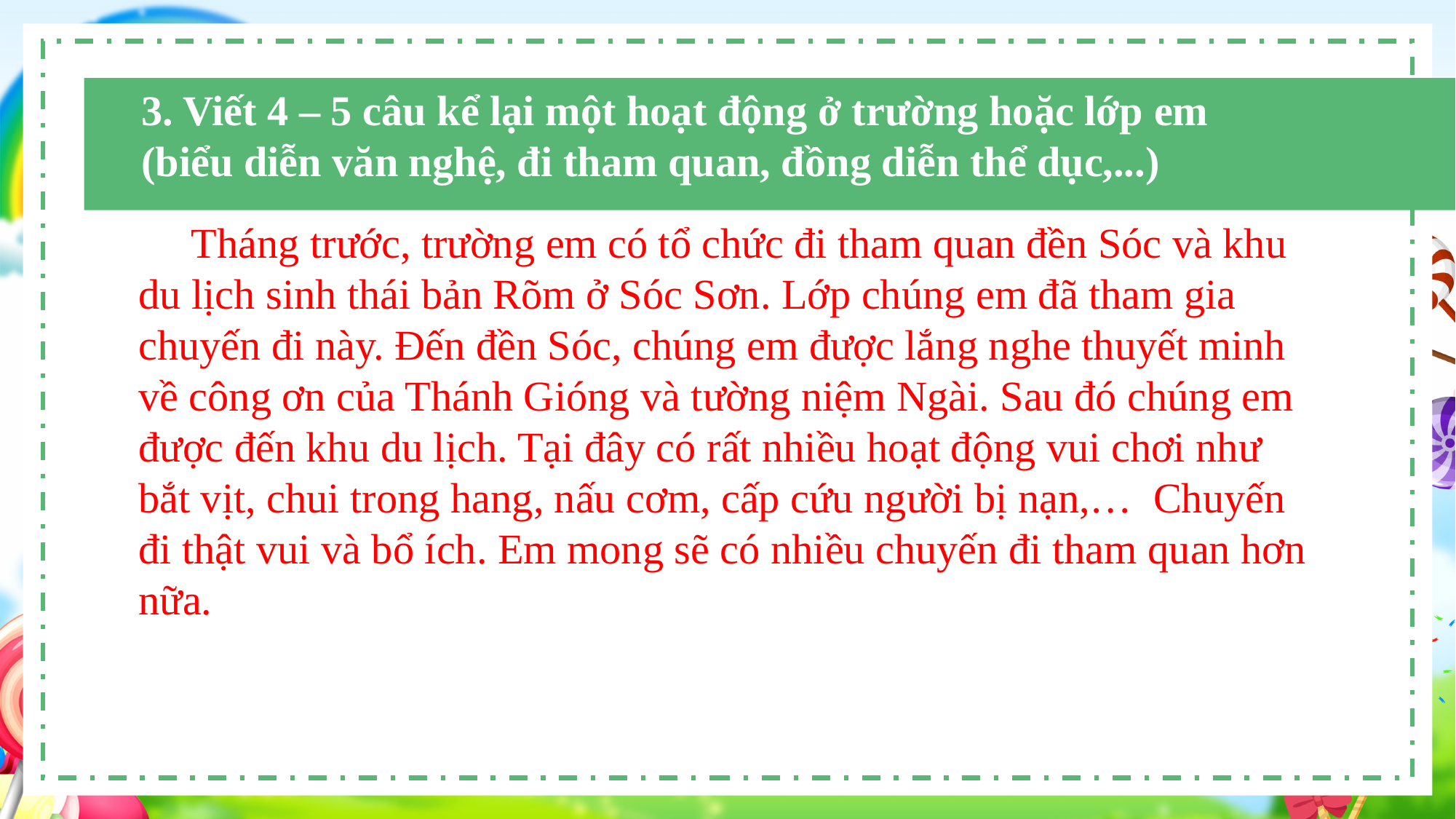

3. Viết 4 – 5 câu kể lại một hoạt động ở trường hoặc lớp em (biểu diễn văn nghệ, đi tham quan, đồng diễn thể dục,...)
     Tháng trước, trường em có tổ chức đi tham quan đền Sóc và khu du lịch sinh thái bản Rõm ở Sóc Sơn. Lớp chúng em đã tham gia chuyến đi này. Đến đền Sóc, chúng em được lắng nghe thuyết minh về công ơn của Thánh Gióng và tường niệm Ngài. Sau đó chúng em được đến khu du lịch. Tại đây có rất nhiều hoạt động vui chơi như bắt vịt, chui trong hang, nấu cơm, cấp cứu người bị nạn,…  Chuyến đi thật vui và bổ ích. Em mong sẽ có nhiều chuyến đi tham quan hơn nữa.